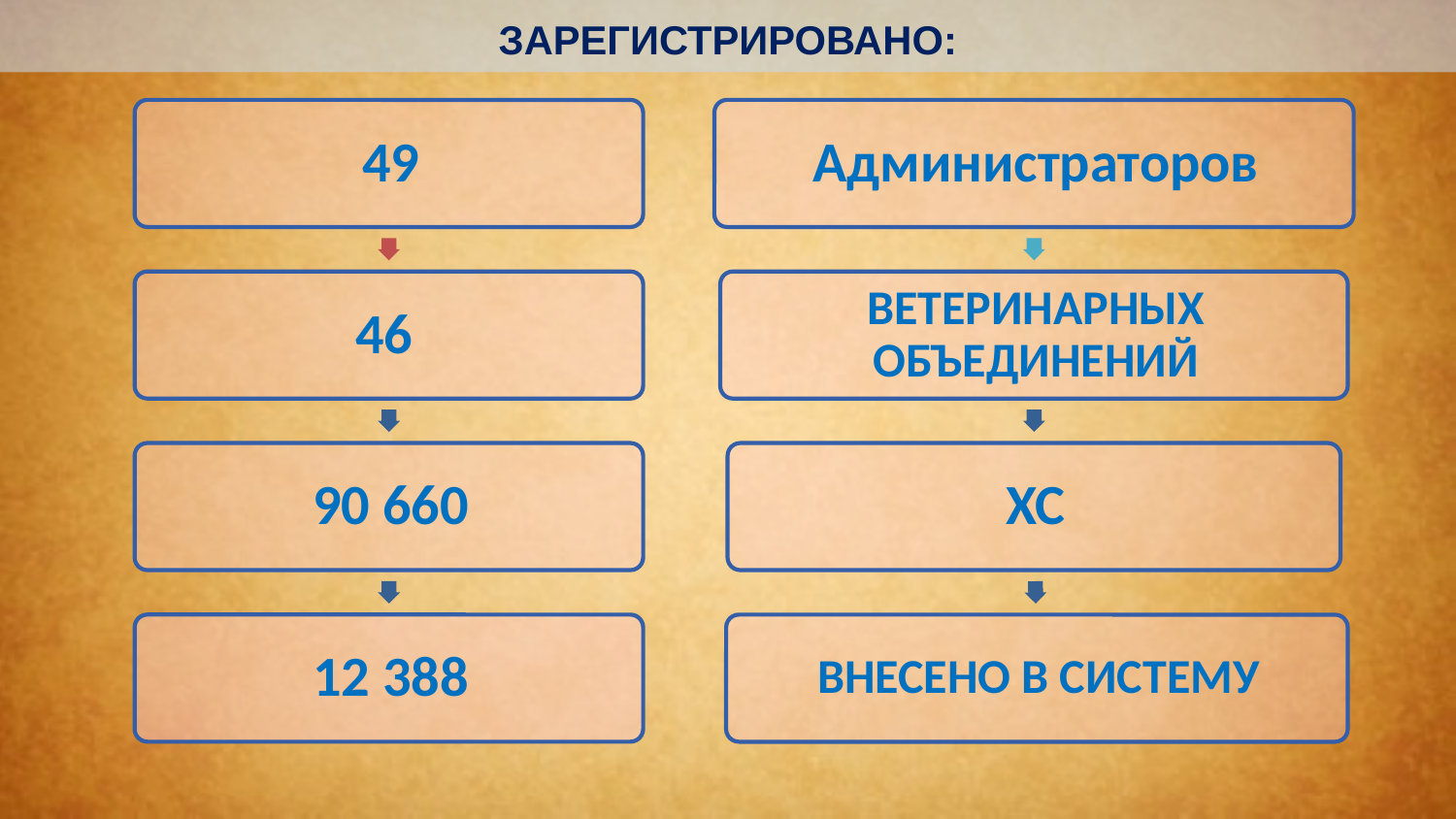

ЗАРЕГИСТРИРОВАНО:
49
46
90 660
12 388
Администраторов
ВЕТЕРИНАРНЫХ ОБЪЕДИНЕНИЙ
ХС
ВНЕСЕНО В СИСТЕМУ